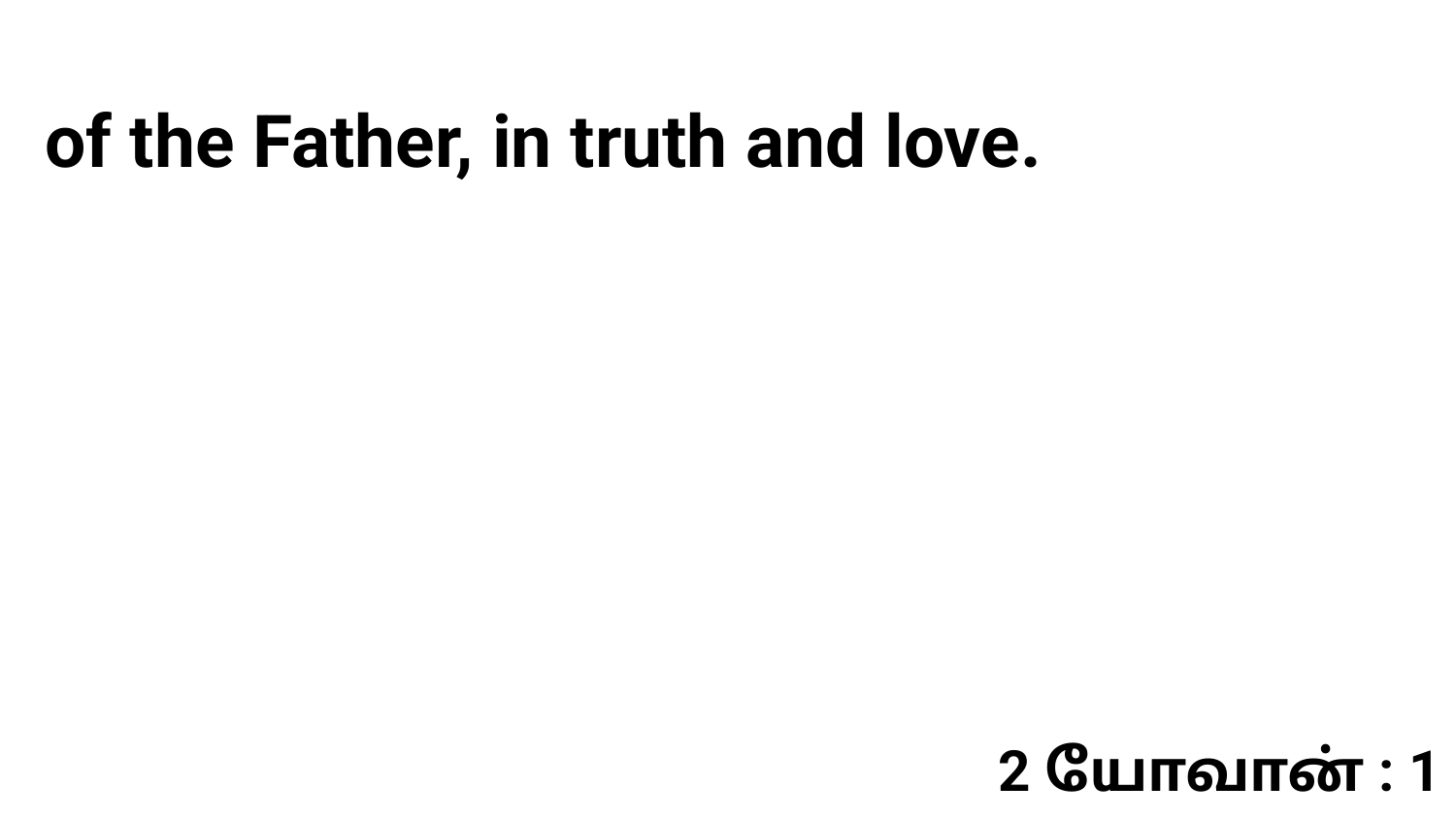

of the Father, in truth and love.
2 யோவான் : 1